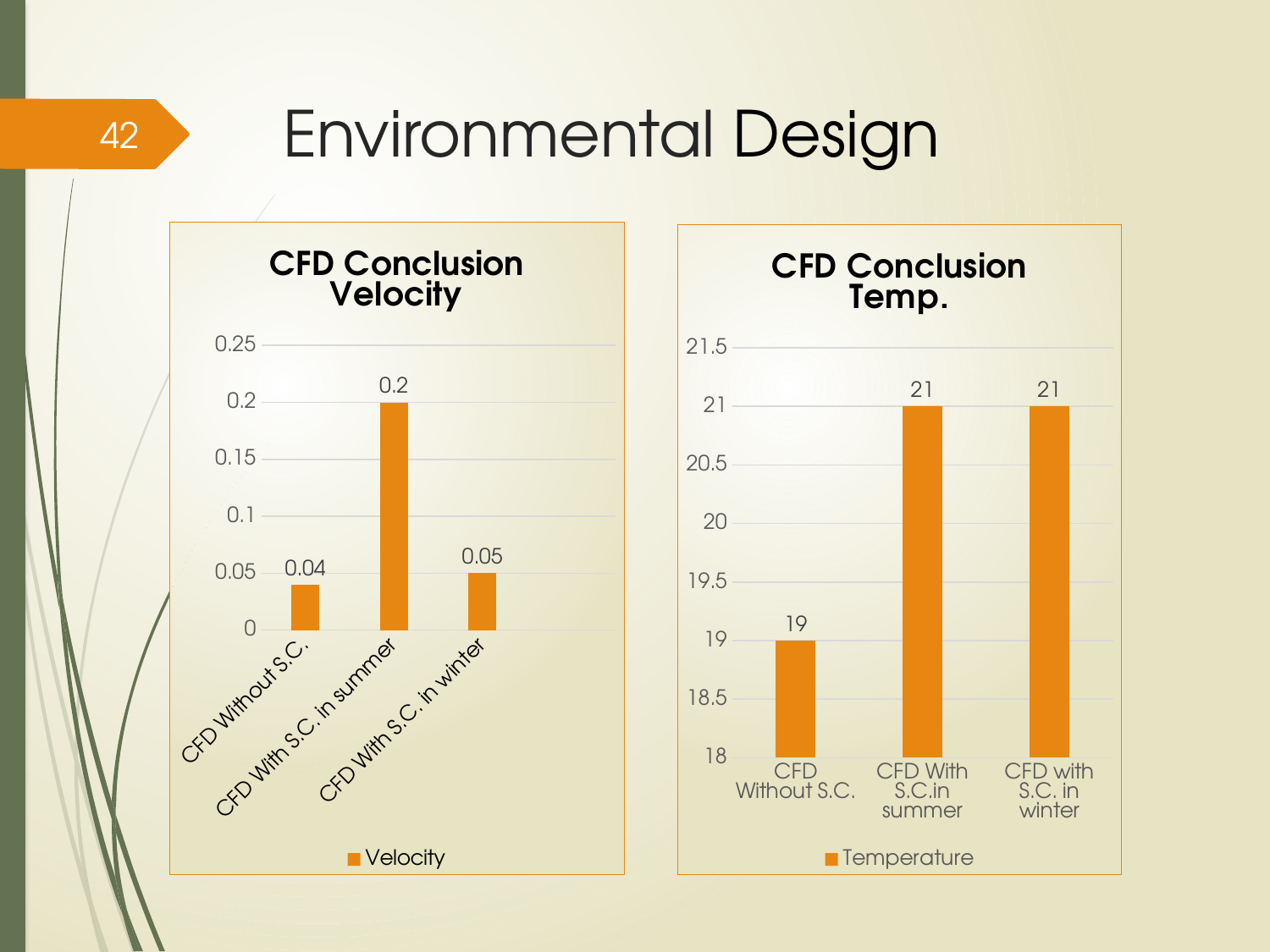

# Environmental Design
42

### Chart: CFD Conclusion Velocity

| Category | Velocity |
|---|---|
| CFD Without S.C. | 0.04 |
| CFD With S.C. in summer | 0.2 |
| CFD With S.C. in winter | 0.05 |

### Chart: CFD Conclusion Temp.

| Category | Temperature |
|---|---|
| CFD Without S.C. | 19.0 |
| CFD With S.C.in summer | 21.0 |
| CFD with S.C. in winter | 21.0 |